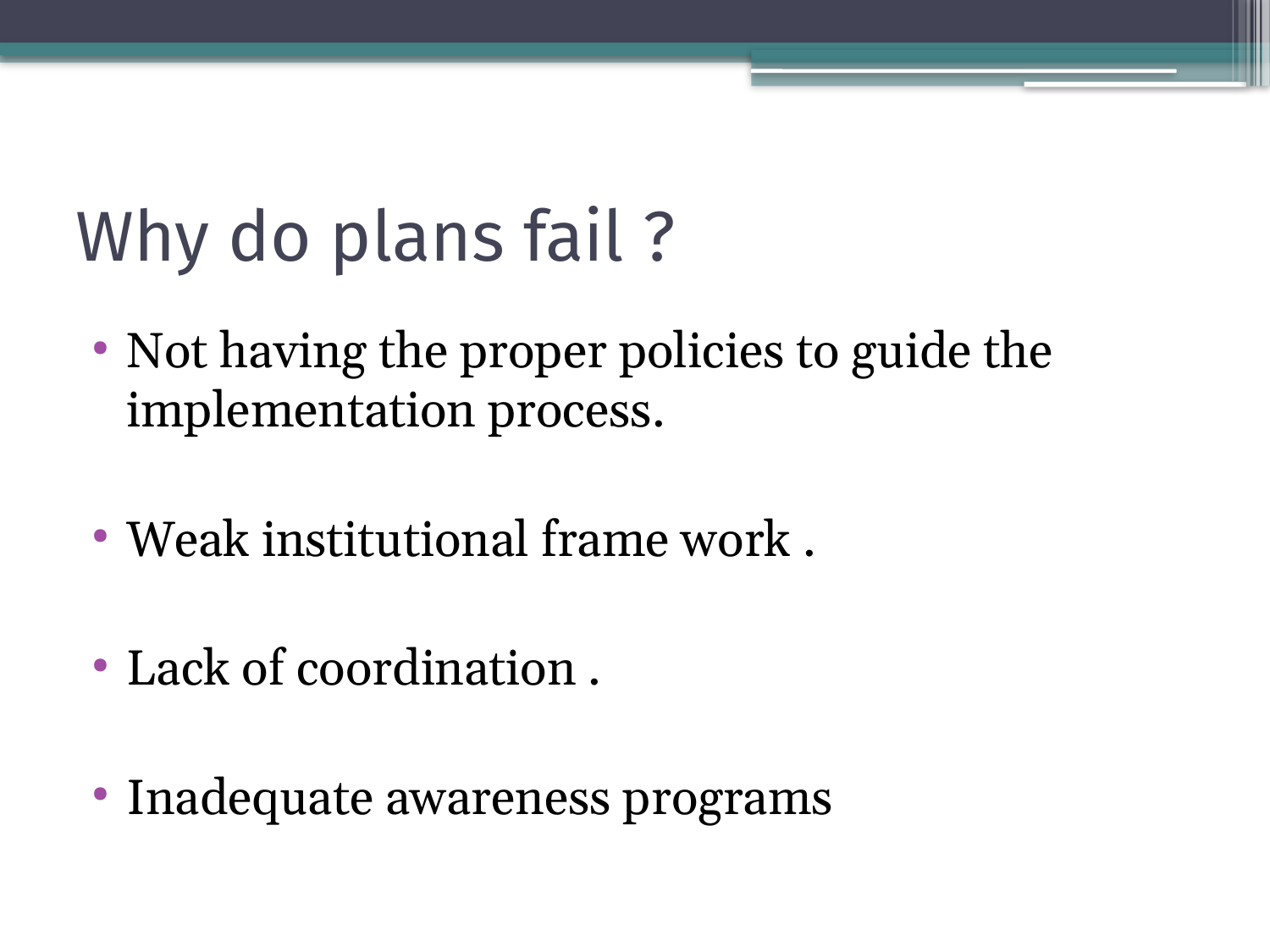

# Why do plans fail ?
Not having the proper policies to guide the implementation process.

Weak institutional frame work .

Lack of coordination .

Inadequate awareness programs